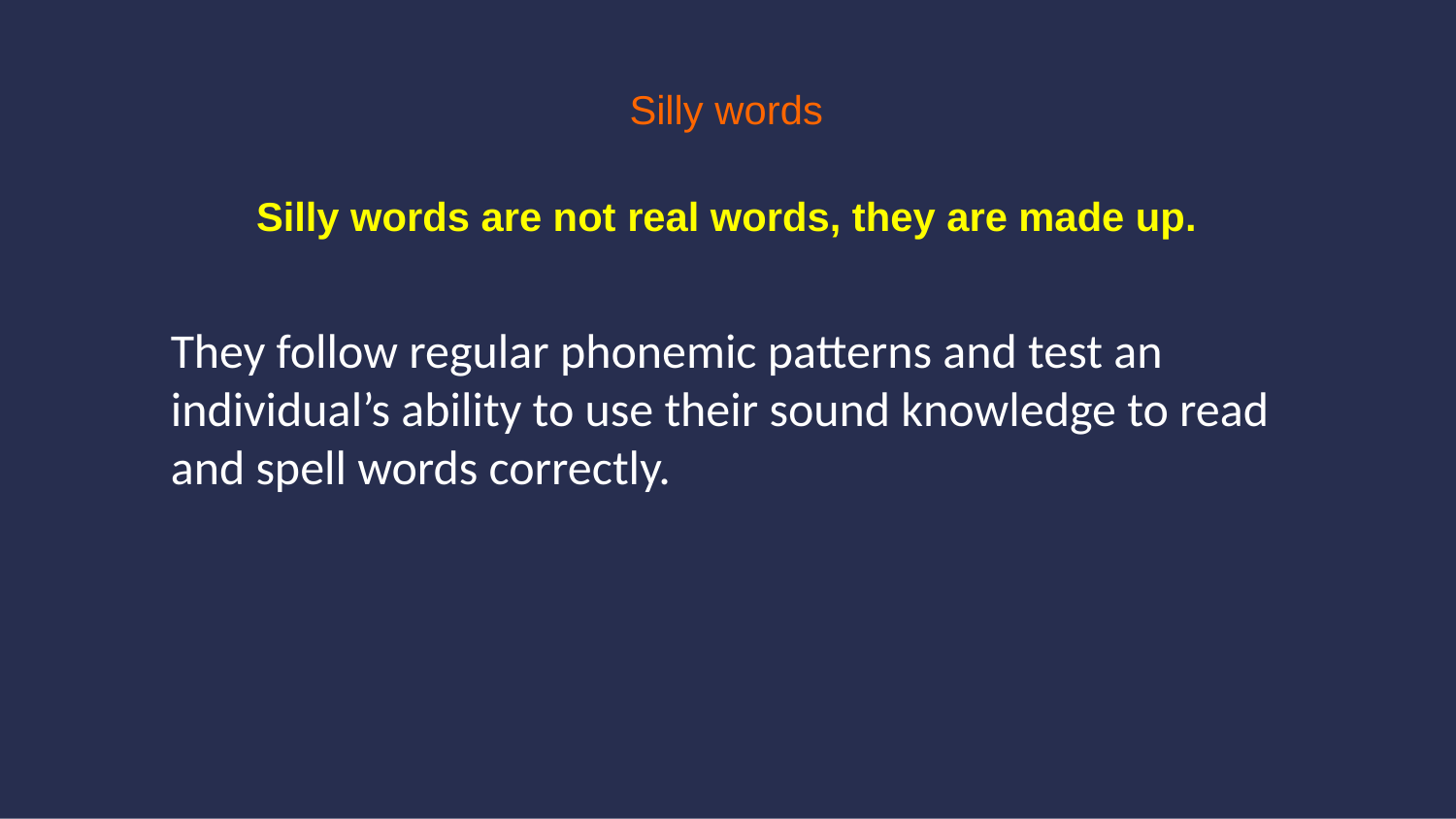

Silly words

Silly words are not real words, they are made up.

They follow regular phonemic patterns and test an individual’s ability to use their sound knowledge to read and spell words correctly.